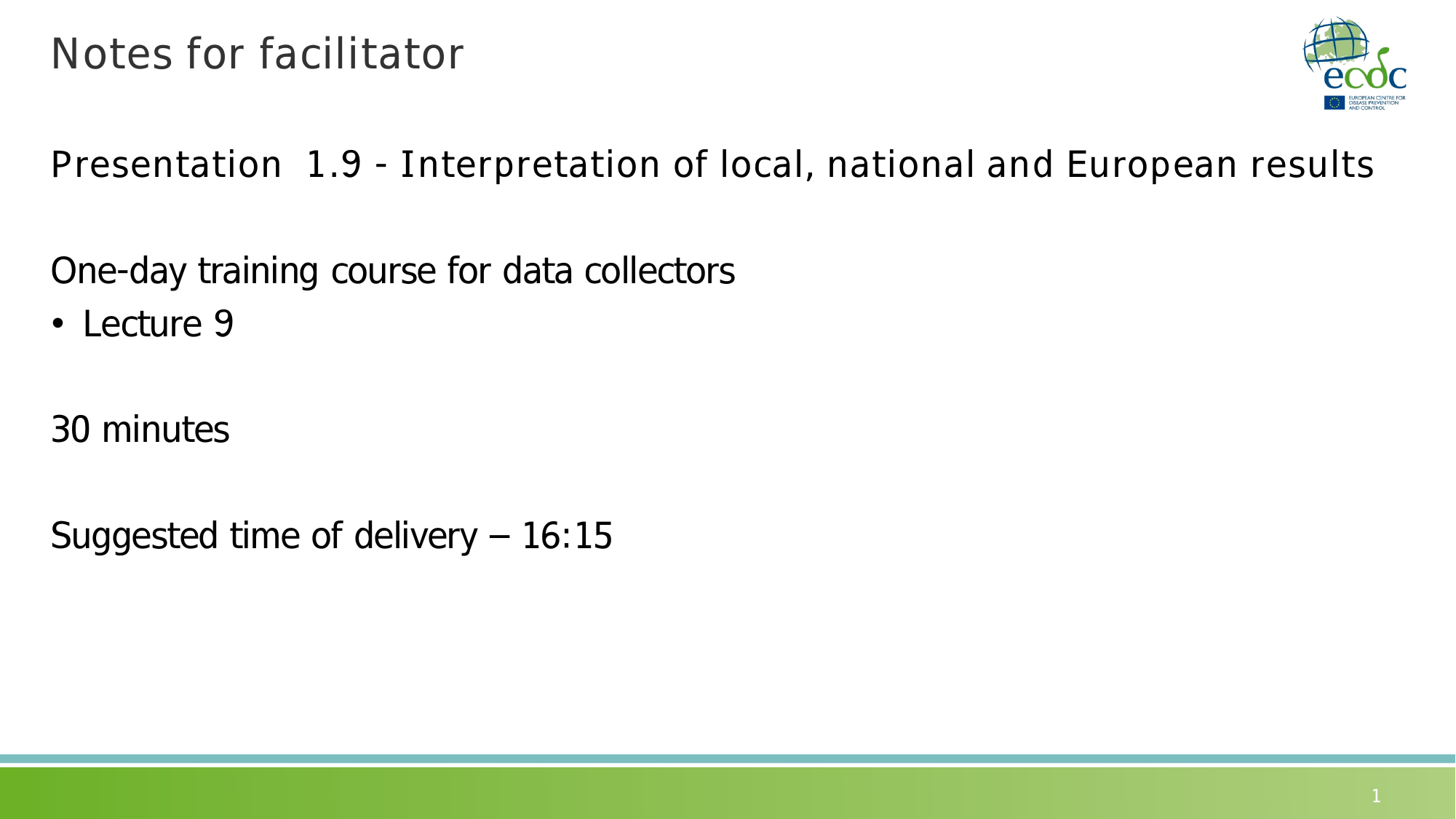

# Notes for facilitator
Presentation  1.9 - Interpretation of local, national and European results

One-day training course for data collectors
Lecture 9

30 minutes

Suggested time of delivery – 16:15

1